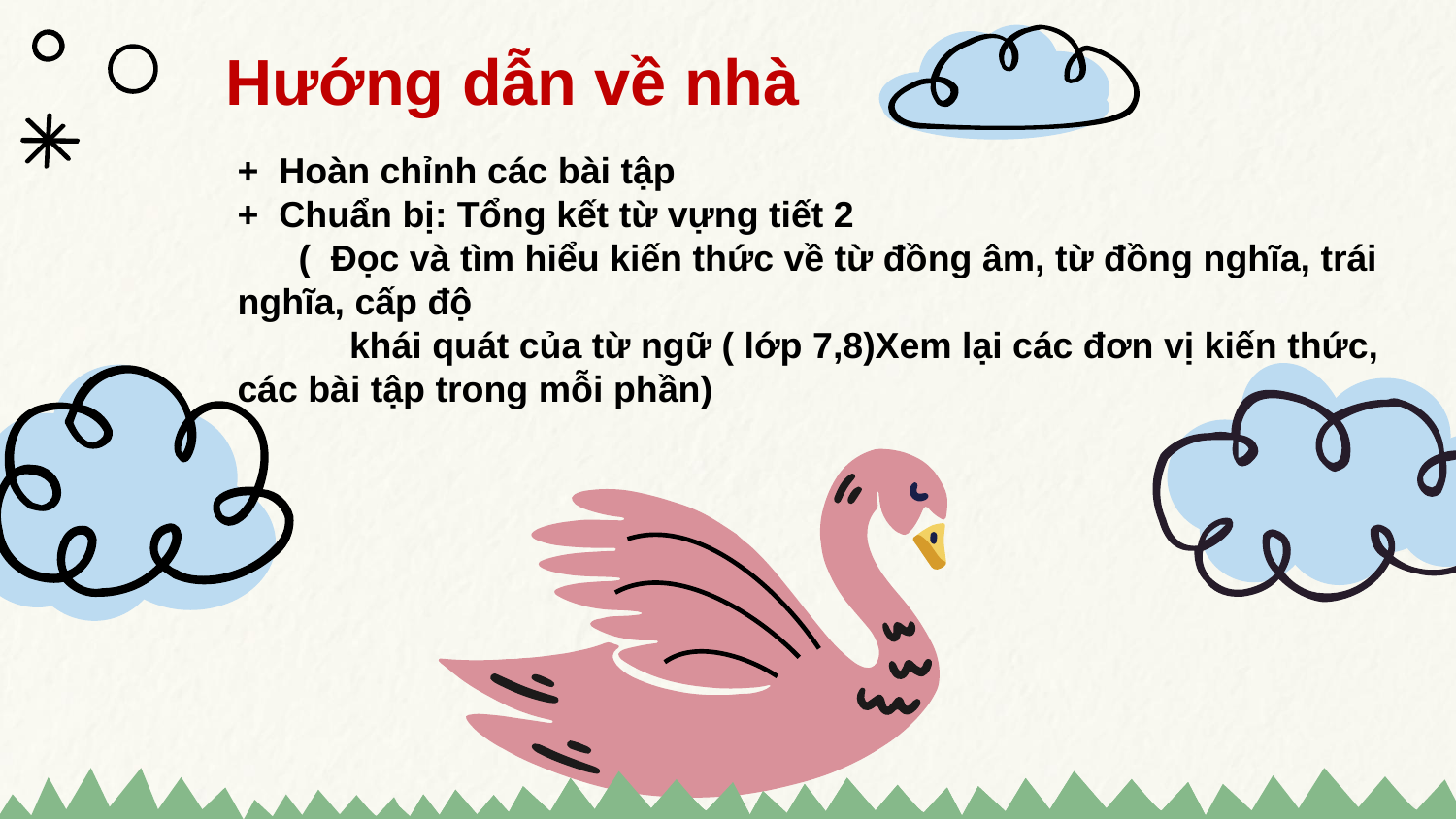

# Hướng dẫn về nhà
+  Hoàn chỉnh các bài tập
+  Chuẩn bị: Tổng kết từ vựng tiết 2
      (  Đọc và tìm hiểu kiến thức về từ đồng âm, từ đồng nghĩa, trái nghĩa, cấp độ
           khái quát của từ ngữ ( lớp 7,8)Xem lại các đơn vị kiến thức, các bài tập trong mỗi phần)